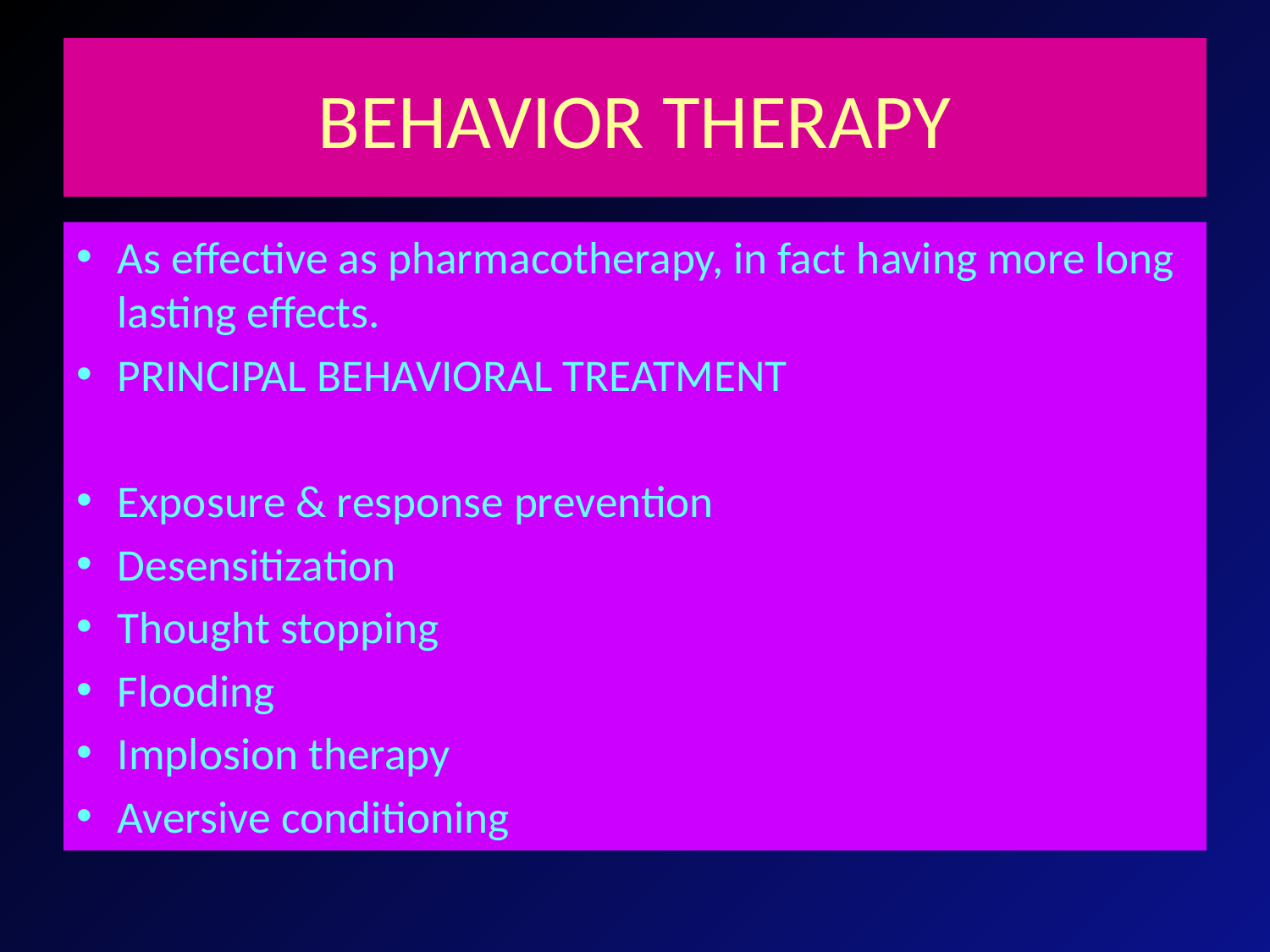

# BEHAVIOR THERAPY
As effective as pharmacotherapy, in fact having more long lasting effects.
PRINCIPAL BEHAVIORAL TREATMENT

Exposure & response prevention
Desensitization
Thought stopping
Flooding
Implosion therapy
Aversive conditioning